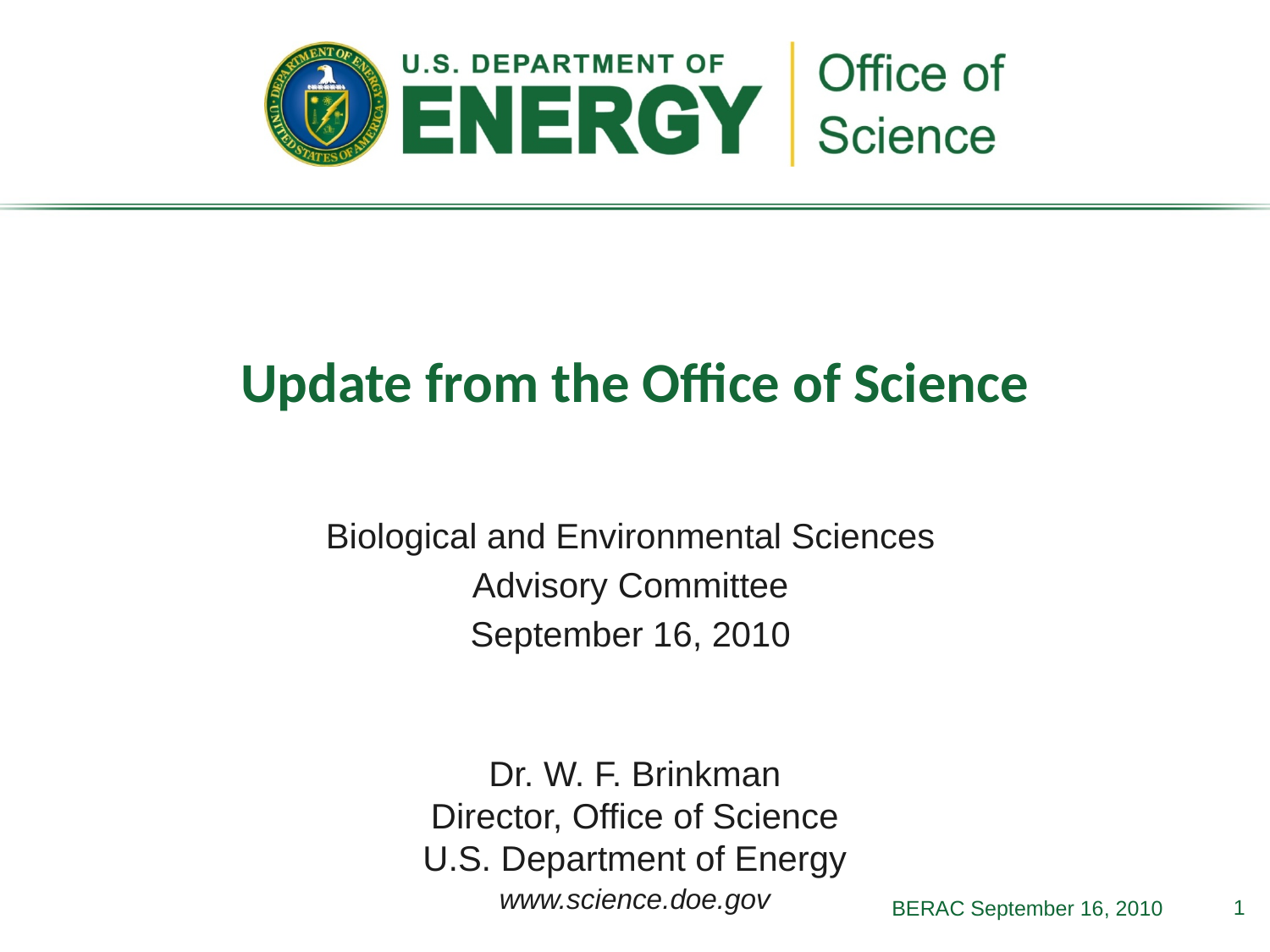

# Update from the Office of Science
Biological and Environmental Sciences
Advisory Committee
September 16, 2010

Dr. W. F. Brinkman
Director, Office of Science
U.S. Department of Energy
www.science.doe.gov
1
BERAC September 16, 2010